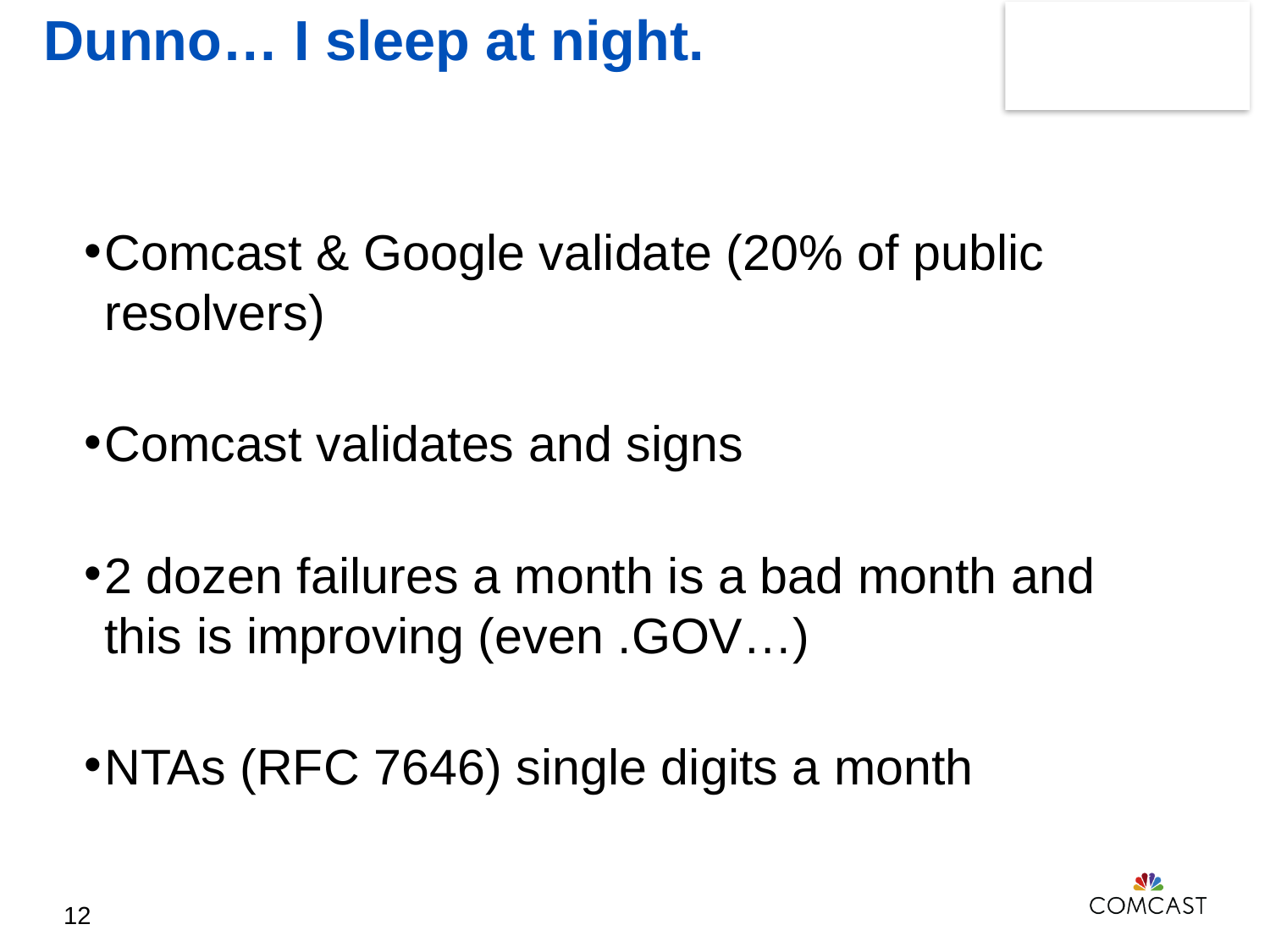

Dunno… I sleep at night.

Comcast & Google validate (20% of public resolvers)

Comcast validates and signs

2 dozen failures a month is a bad month and this is improving (even .GOV…)

NTAs (RFC 7646) single digits a month

12